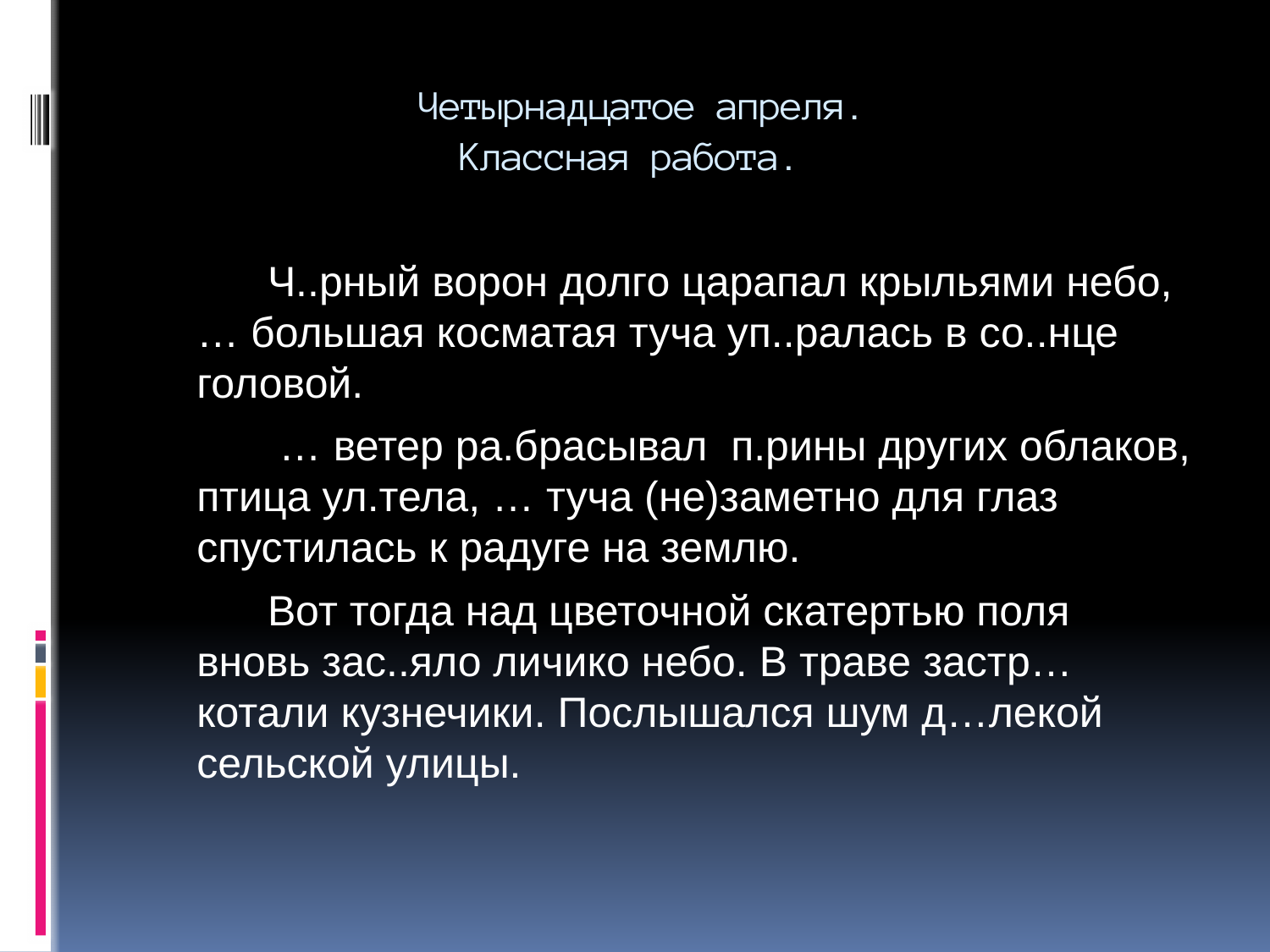

# Четырнадцатое апреля. Классная работа.
          Ч..рный ворон долго царапал крыльями небо, … большая косматая туча уп..ралась в со..нце головой.
           … ветер ра.брасывал  п.рины других облаков, птица ул.тела, … туча (не)заметно для глаз спустилась к радуге на землю.
          Вот тогда над цветочной скатертью поля вновь зас..яло личико небо. В траве застр…котали кузнечики. Послышался шум д…лекой сельской улицы.